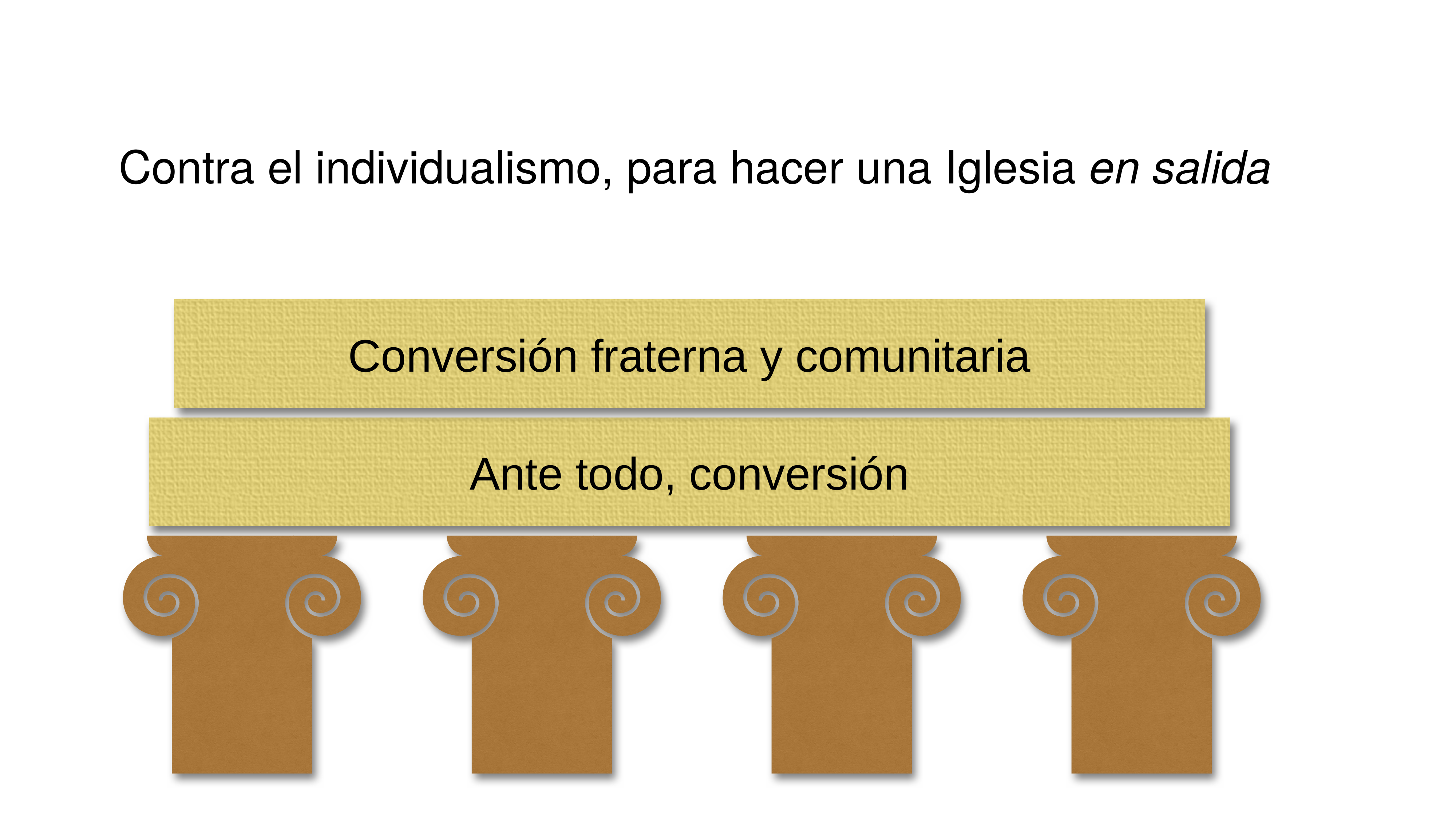

Contra el individualismo, para hacer una Iglesia en salida
Conversión fraterna y comunitaria
Ante todo, conversión